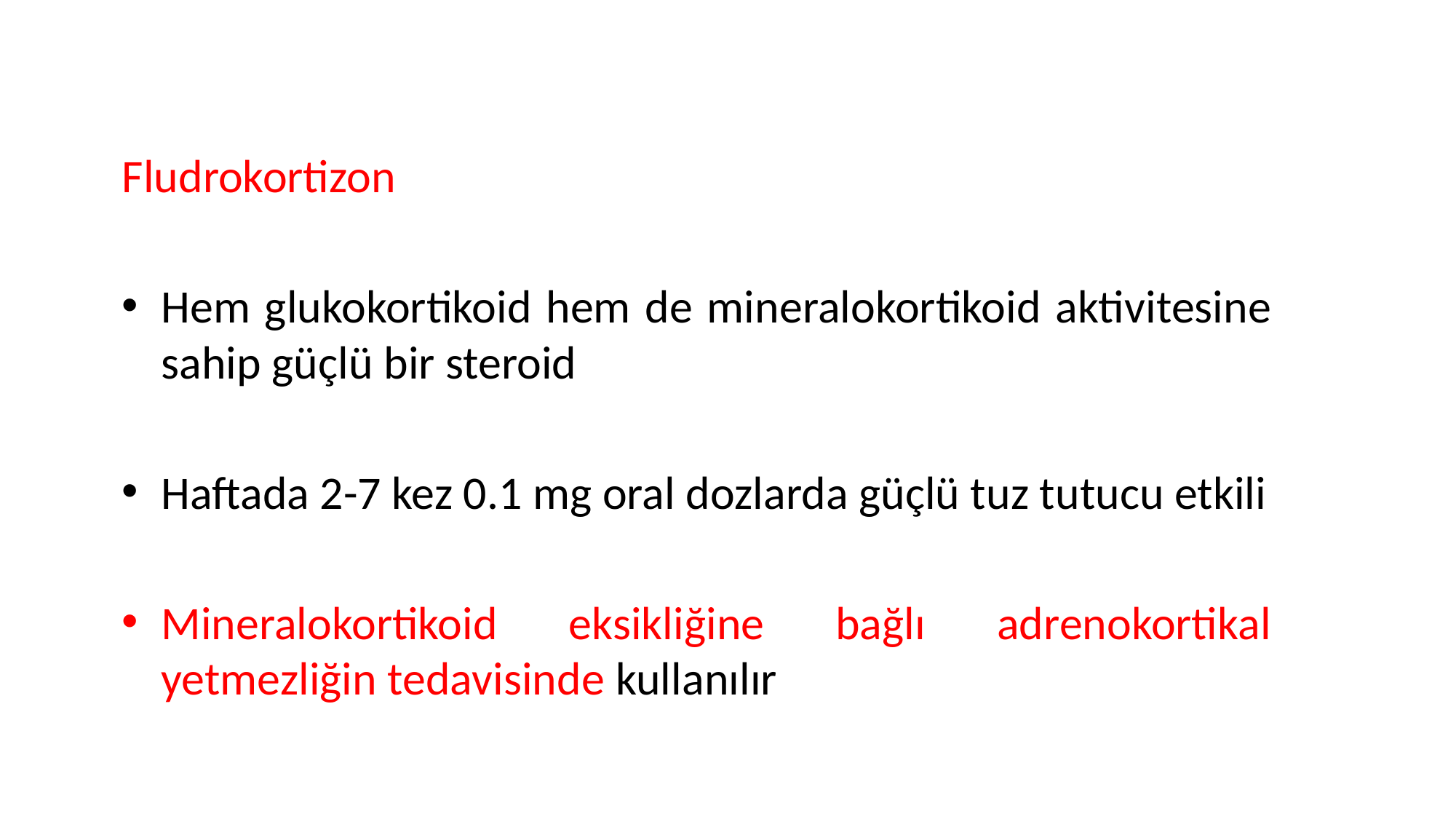

Fludrokortizon

Hem glukokortikoid hem de mineralokortikoid aktivitesine sahip güçlü bir steroid

Haftada 2-7 kez 0.1 mg oral dozlarda güçlü tuz tutucu etkili

Mineralokortikoid eksikliğine bağlı adrenokortikal yetmezliğin tedavisinde kullanılır